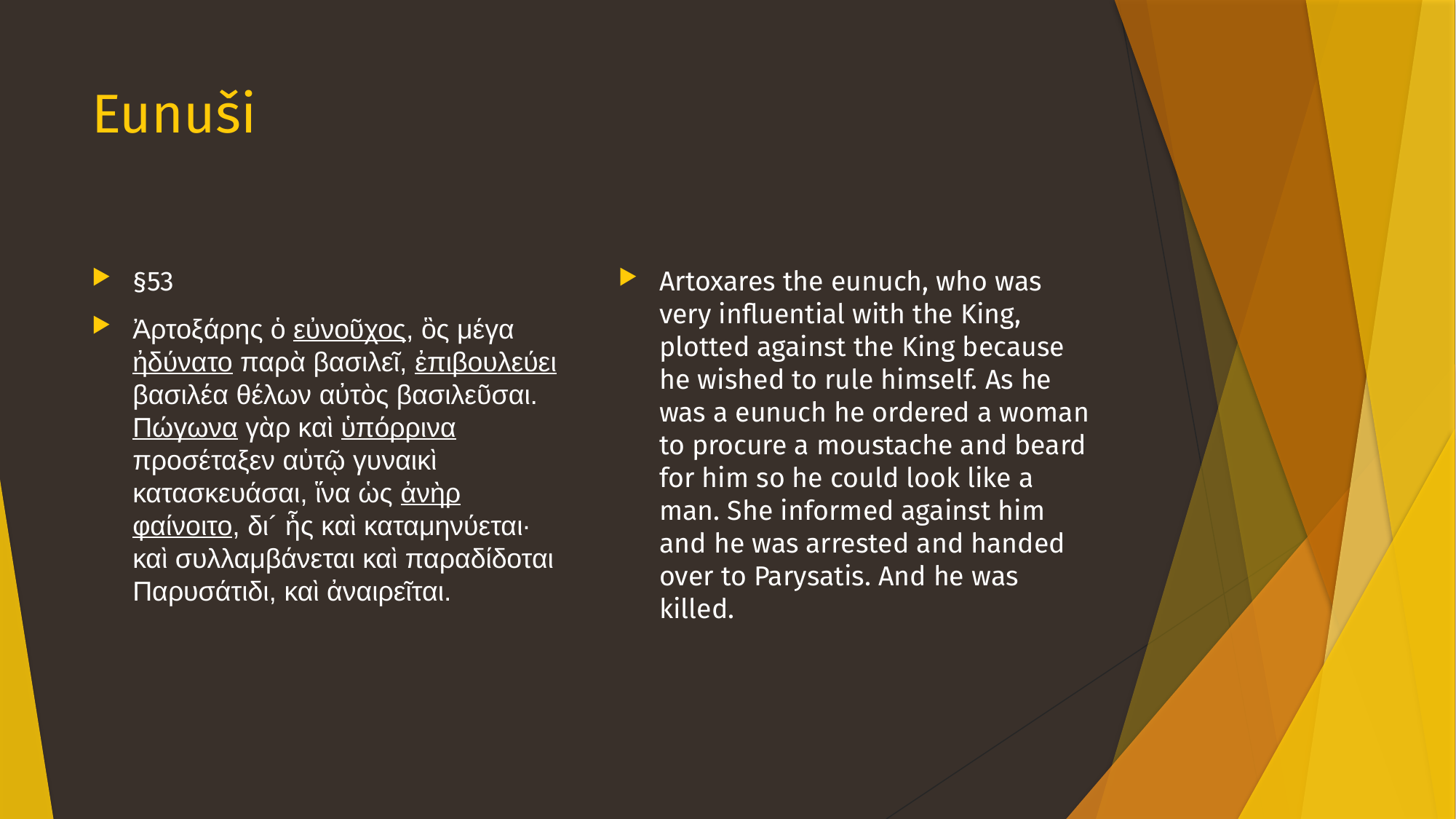

# Eunuši
§53
Ἀρτοξάρης ὁ εὐνοῦχος, ὃς μέγα ἠδύνατο παρὰ βασιλεῖ, ἐπιβουλεύει βασιλέα θέλων αὐτὸς βασιλεῦσαι. Πώγωνα γὰρ καὶ ὑπόρρινα προσέταξεν αὑτῷ γυναικὶ κατασκευάσαι, ἵνα ὡς ἀνὴρ φαίνοιτο, δι´ ἧς καὶ καταμηνύεται· καὶ συλλαμβάνεται καὶ παραδίδοται Παρυσάτιδι, καὶ ἀναιρεῖται.
Artoxares the eunuch, who was very influential with the King, plotted against the King because he wished to rule himself. As he was a eunuch he ordered a woman to procure a moustache and beard for him so he could look like a man. She informed against him and he was arrested and handed over to Parysatis. And he was killed.